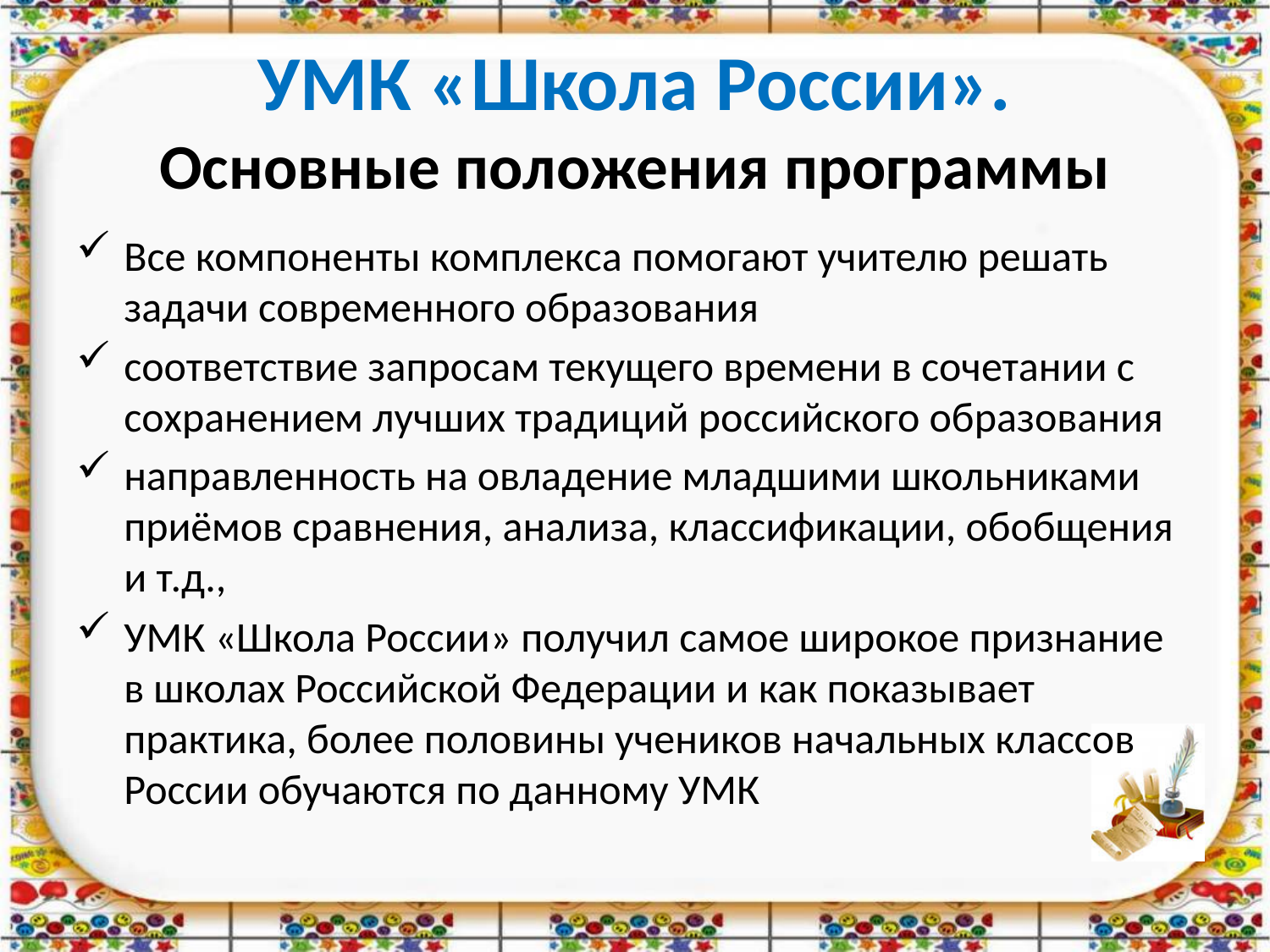

# УМК «Школа России». Основные положения программы
Все компоненты комплекса помогают учителю решать задачи современного образования
соответствие запросам текущего времени в сочетании с сохранением лучших традиций российского образования
направленность на овладение младшими школьниками приёмов сравнения, анализа, классификации, обобщения и т.д.,
УМК «Школа России» получил самое широкое признание в школах Российской Федерации и как показывает практика, более половины учеников начальных классов России обучаются по данному УМК